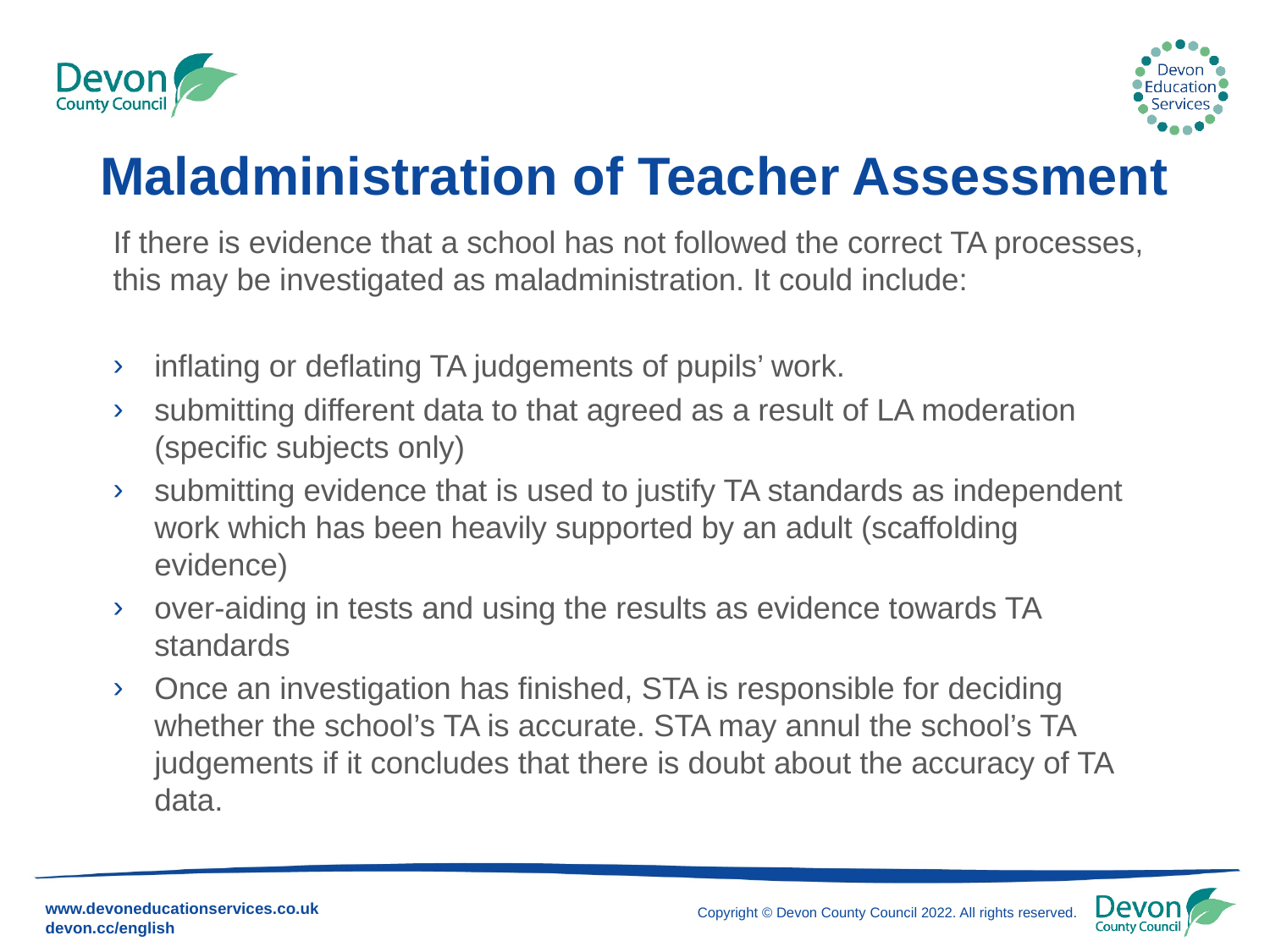

# Maladministration of Teacher Assessment
If there is evidence that a school has not followed the correct TA processes, this may be investigated as maladministration. It could include:

inflating or deflating TA judgements of pupils’ work.
submitting different data to that agreed as a result of LA moderation (specific subjects only)
submitting evidence that is used to justify TA standards as independent work which has been heavily supported by an adult (scaffolding evidence)
over-aiding in tests and using the results as evidence towards TA standards
Once an investigation has finished, STA is responsible for deciding whether the school’s TA is accurate. STA may annul the school’s TA judgements if it concludes that there is doubt about the accuracy of TA data.